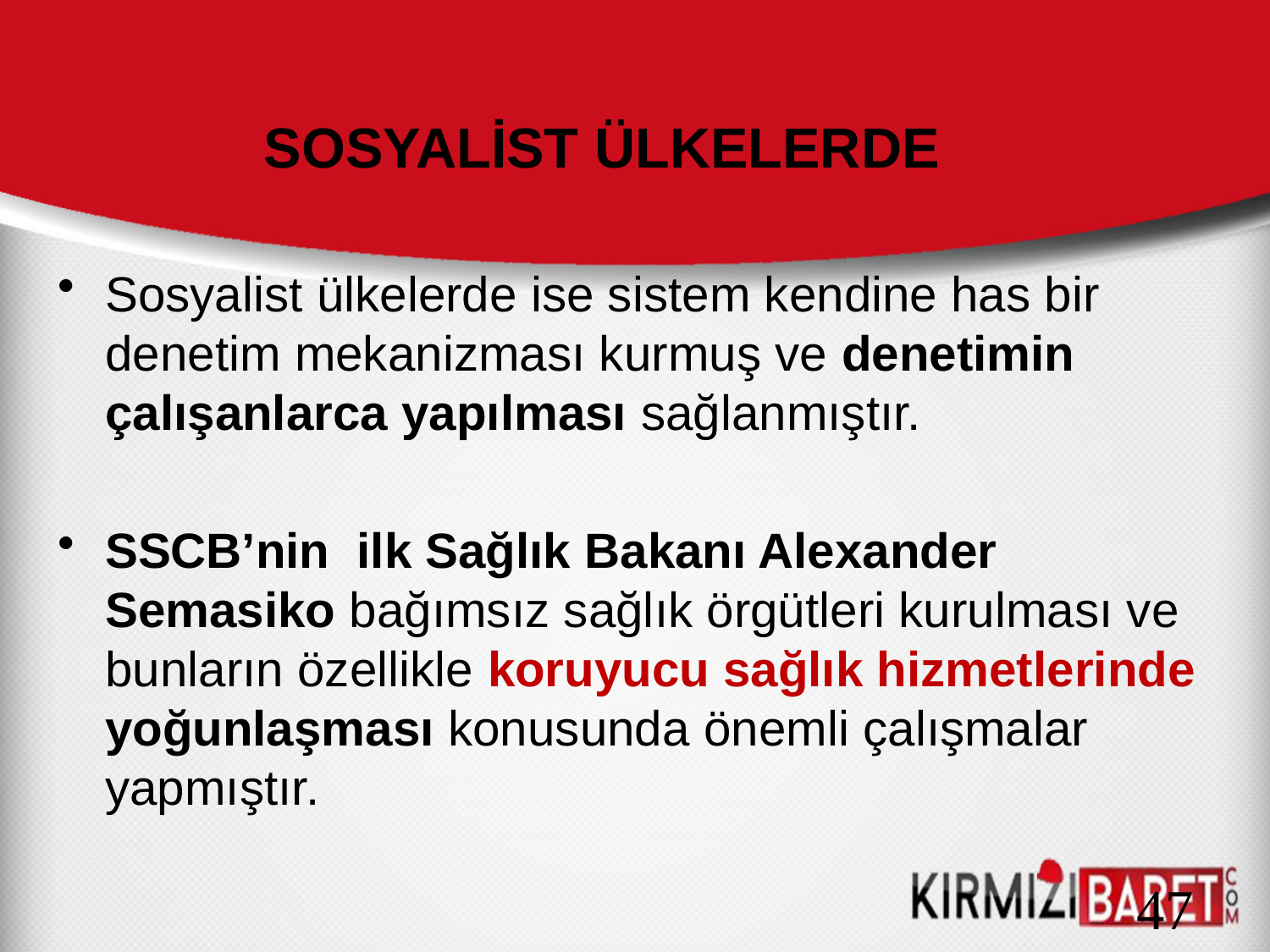

# SOSYALİST ÜLKELERDE
Sosyalist ülkelerde ise sistem kendine has bir denetim mekanizması kurmuş ve denetimin çalışanlarca yapılması sağlanmıştır.

SSCB’nin  ilk Sağlık Bakanı Alexander Semasiko bağımsız sağlık örgütleri kurulması ve bunların özellikle koruyucu sağlık hizmetlerinde yoğunlaşması konusunda önemli çalışmalar yapmıştır.
47